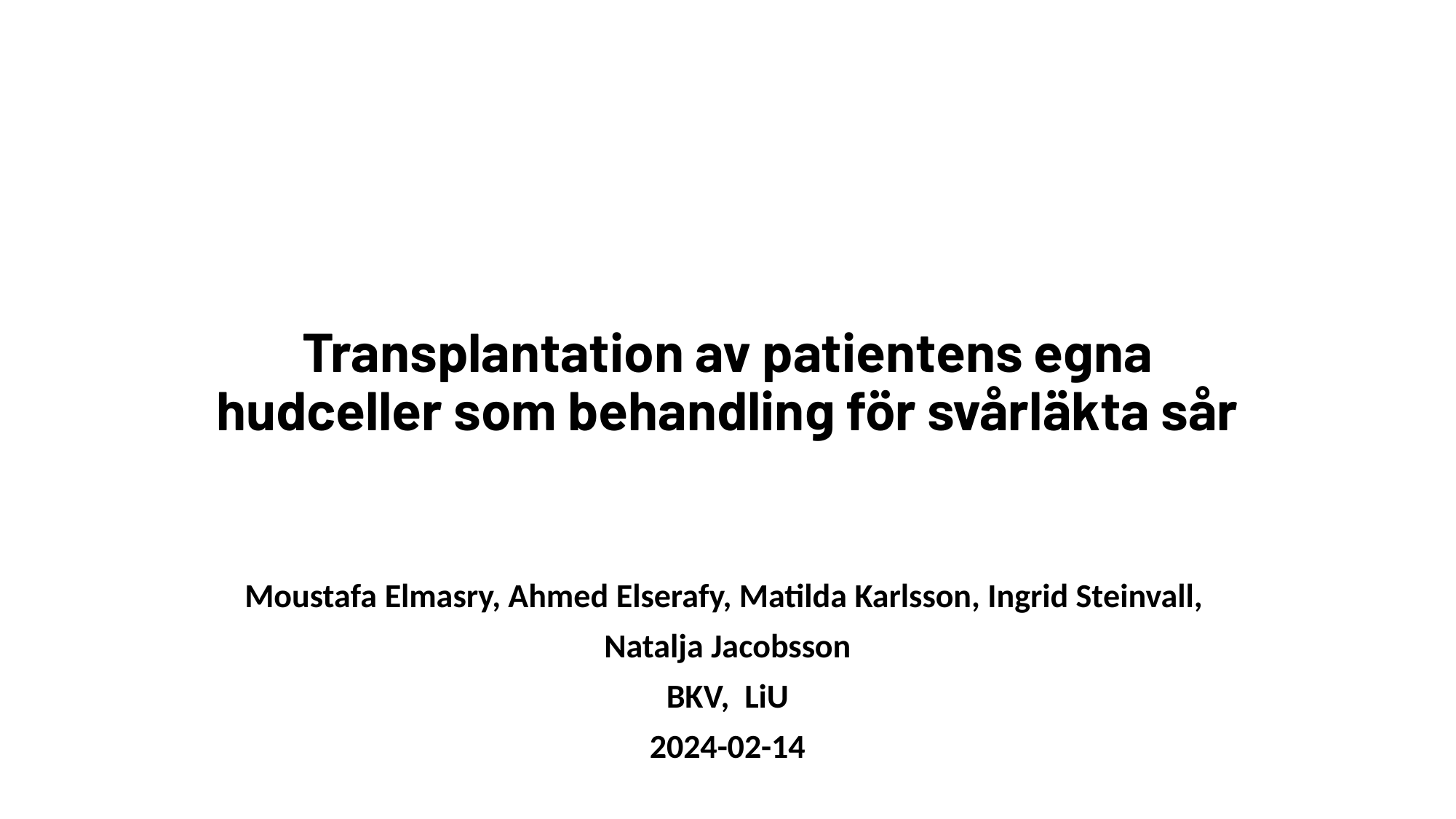

# Transplantation av patientens egna hudceller som behandling för svårläkta sår
Moustafa Elmasry, Ahmed Elserafy, Matilda Karlsson, Ingrid Steinvall,
Natalja Jacobsson
BKV,  LiU
2024-02-14